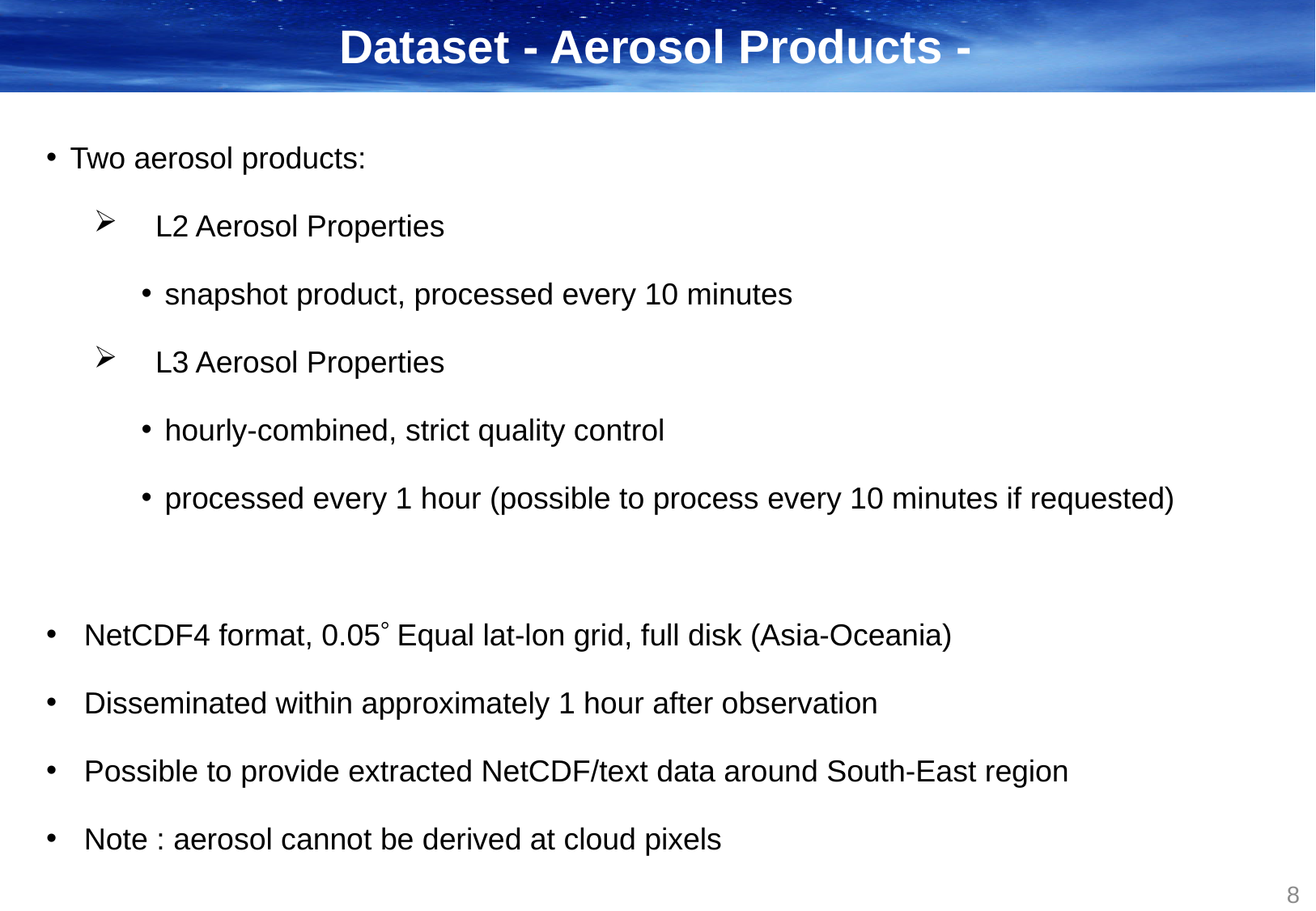

# Dataset - Aerosol Products -
Two aerosol products:
　L2 Aerosol Properties
snapshot product, processed every 10 minutes
　L3 Aerosol Properties
hourly-combined, strict quality control
processed every 1 hour (possible to process every 10 minutes if requested)

NetCDF4 format, 0.05° Equal lat-lon grid, full disk (Asia-Oceania)
Disseminated within approximately 1 hour after observation
Possible to provide extracted NetCDF/text data around South-East region
Note : aerosol cannot be derived at cloud pixels

8